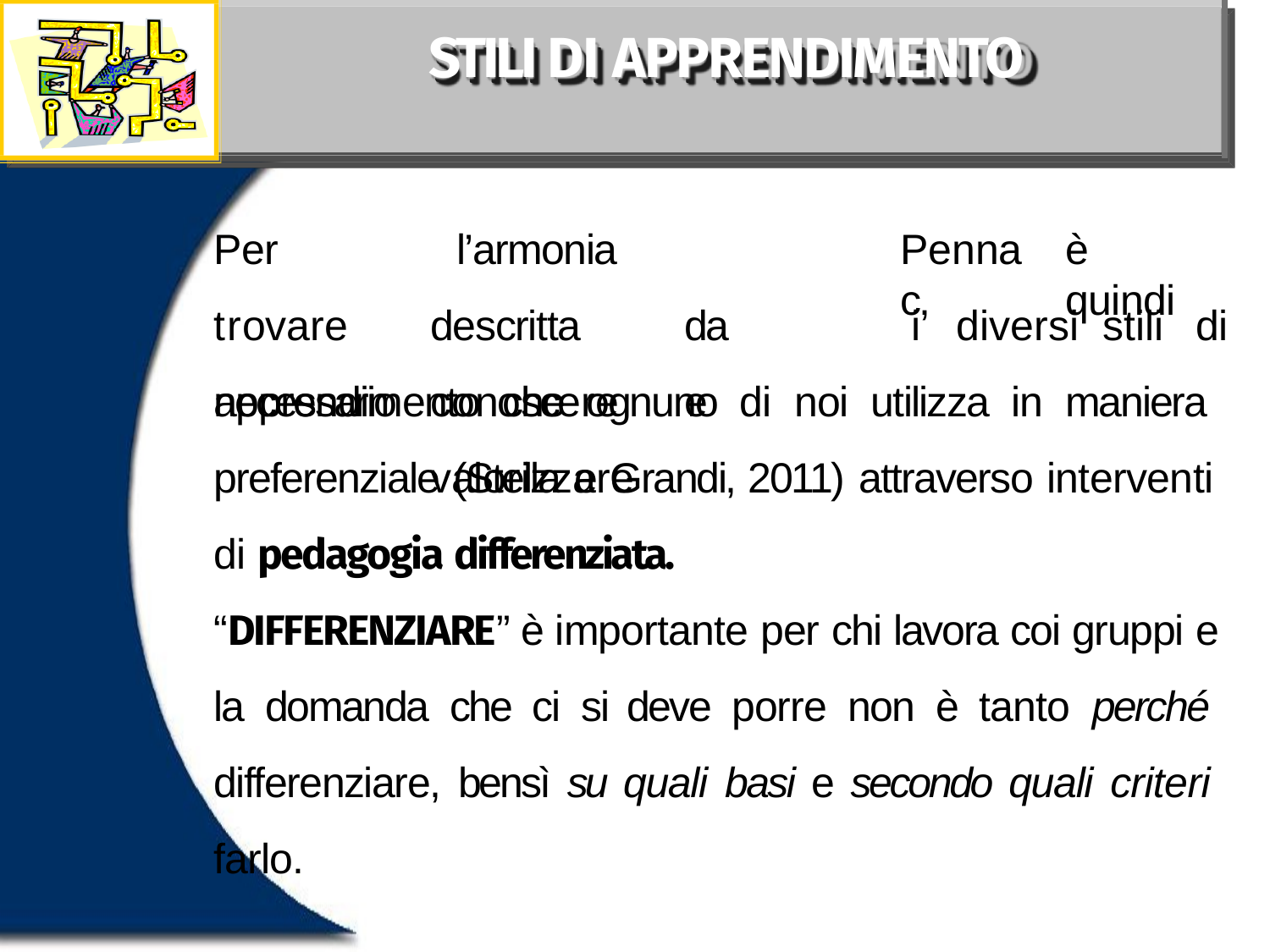

# STILI DI APPRENDIMENTO
Per	trovare  necessario
l’armonia		descritta	da  conoscere	e	valorizzare
Pennac,
è	quindi
i	diversi	stili	di
apprendimento che ognuno di noi utilizza in maniera  preferenziale (Stella e Grandi, 2011) attraverso interventi  di pedagogia differenziata.
“DIFFERENZIARE” è importante per chi lavora coi gruppi e  la domanda che ci si deve porre non è tanto perché  differenziare, bensì su quali basi e secondo quali criteri  farlo.